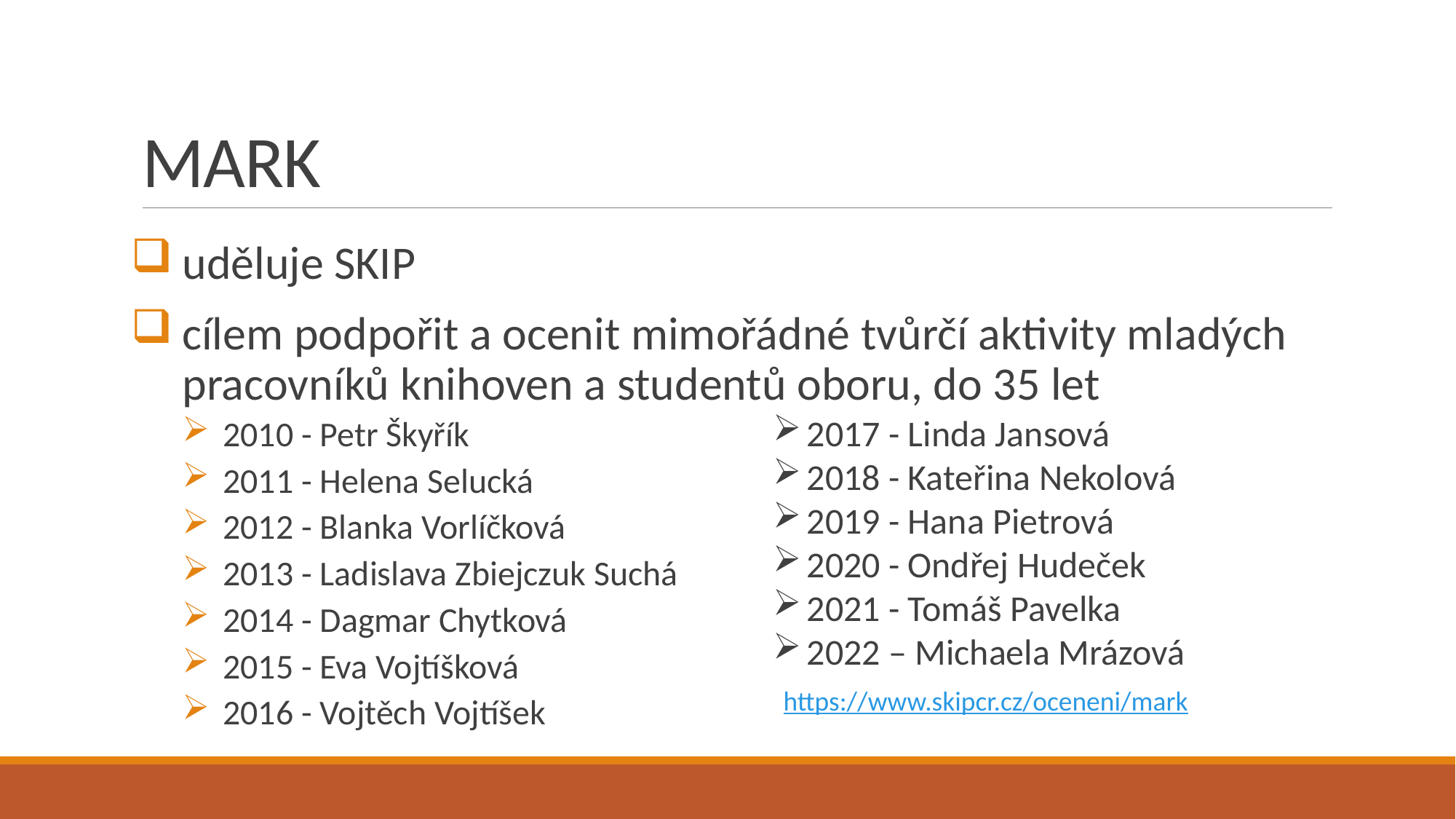

# MARK
uděluje SKIP
cílem podpořit a ocenit mimořádné tvůrčí aktivity mladých pracovníků knihoven a studentů oboru, do 35 let
2010 - Petr Škyřík
2011 - Helena Selucká
2012 - Blanka Vorlíčková
2013 - Ladislava Zbiejczuk Suchá
2014 - Dagmar Chytková
2015 - Eva Vojtíšková
2016 - Vojtěch Vojtíšek
2017 - Linda Jansová
2018 - Kateřina Nekolová
2019 - Hana Pietrová
2020 - Ondřej Hudeček
2021 - Tomáš Pavelka
2022 – Michaela Mrázová
https://www.skipcr.cz/oceneni/mark